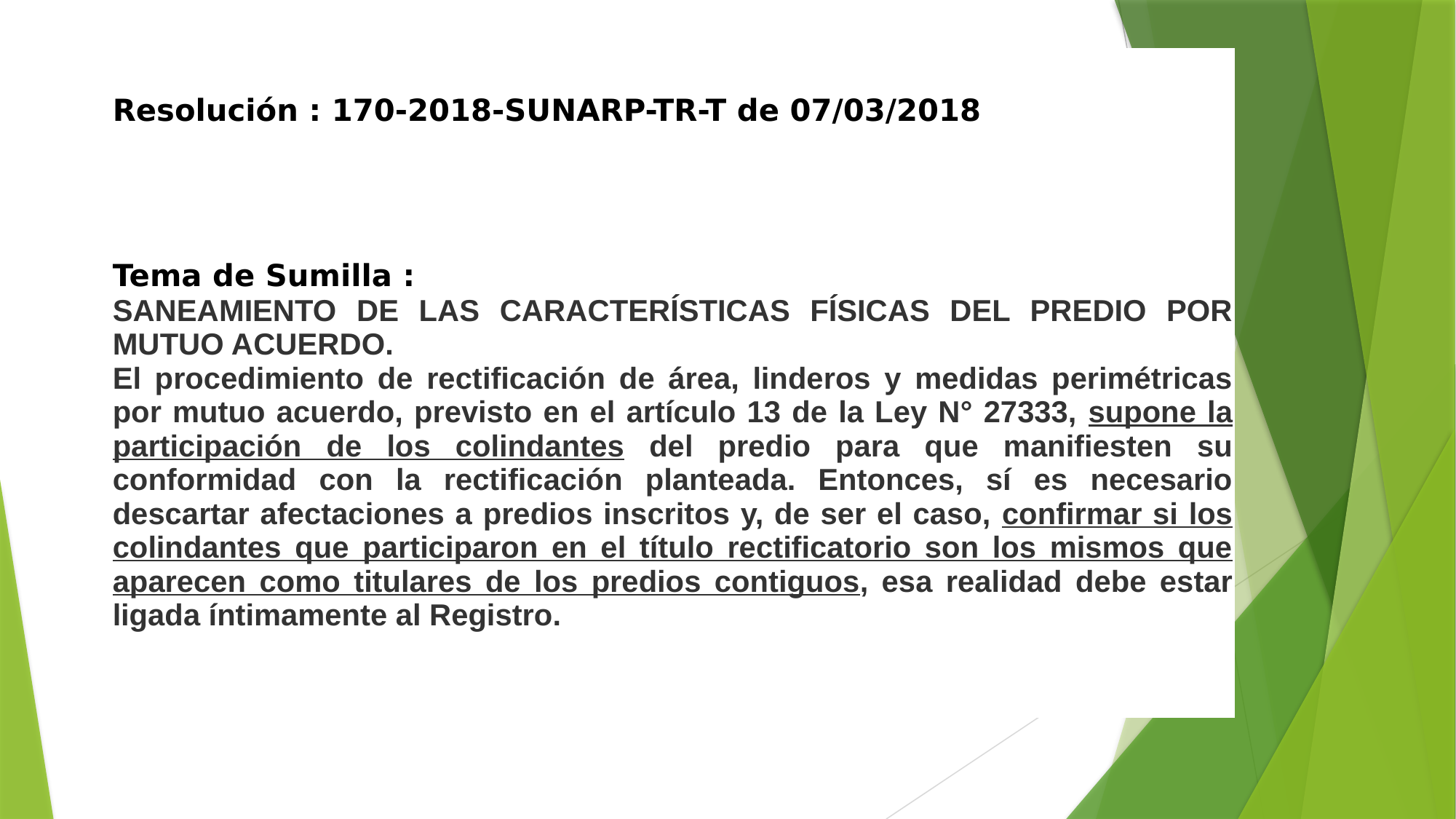

| Resolución : 170-2018-SUNARP-TR-T de 07/03/2018 |
| --- |
| Tema de Sumilla :  SANEAMIENTO DE LAS CARACTERÍSTICAS FÍSICAS DEL PREDIO POR MUTUO ACUERDO. El procedimiento de rectificación de área, linderos y medidas perimétricas por mutuo acuerdo, previsto en el artículo 13 de la Ley N° 27333, supone la participación de los colindantes del predio para que manifiesten su conformidad con la rectificación planteada. Entonces, sí es necesario descartar afectaciones a predios inscritos y, de ser el caso, confirmar si los colindantes que participaron en el título rectificatorio son los mismos que aparecen como titulares de los predios contiguos, esa realidad debe estar ligada íntimamente al Registro. |